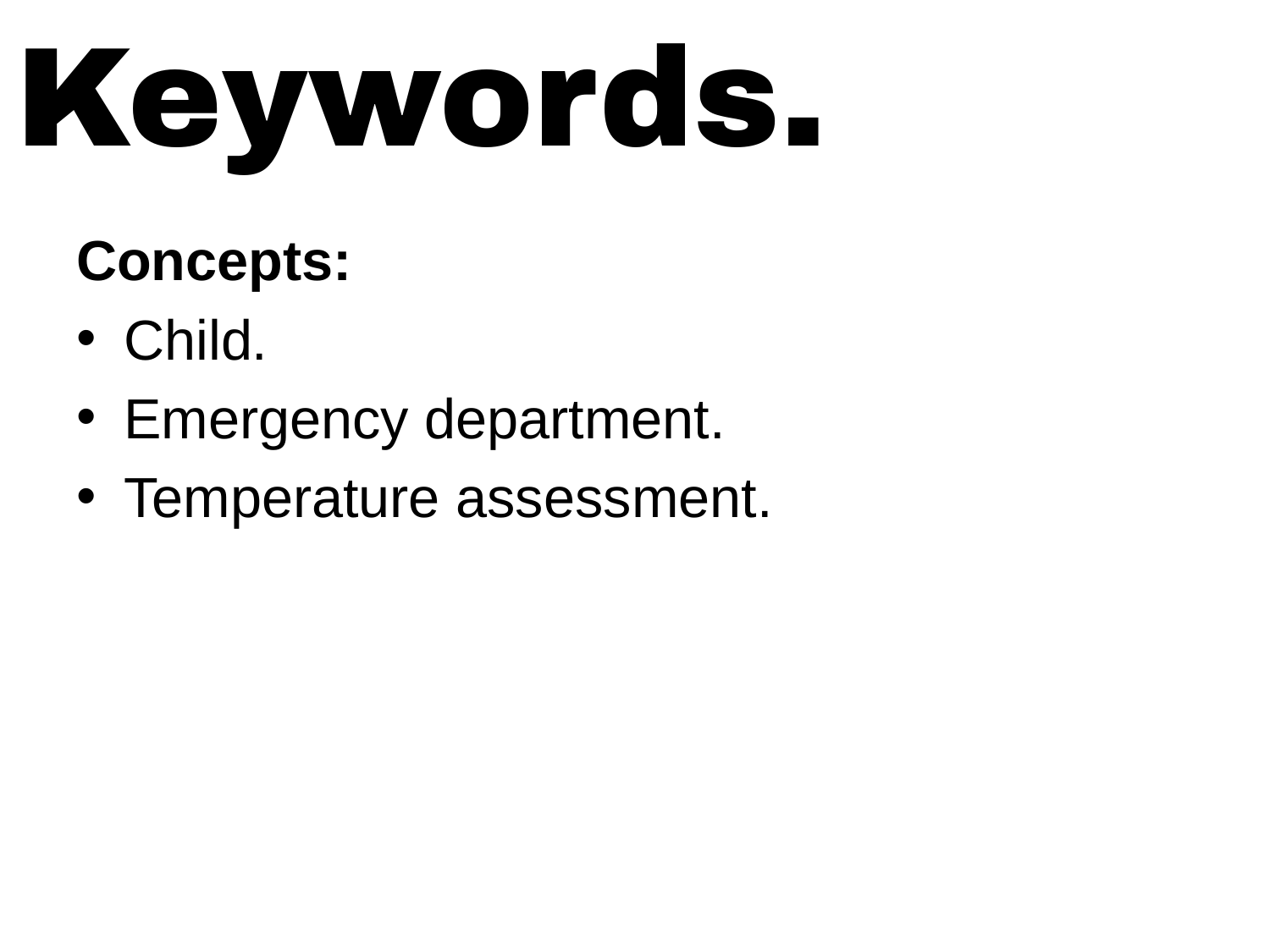

# Keywords.
Concepts:
Child.
Emergency department.
Temperature assessment.